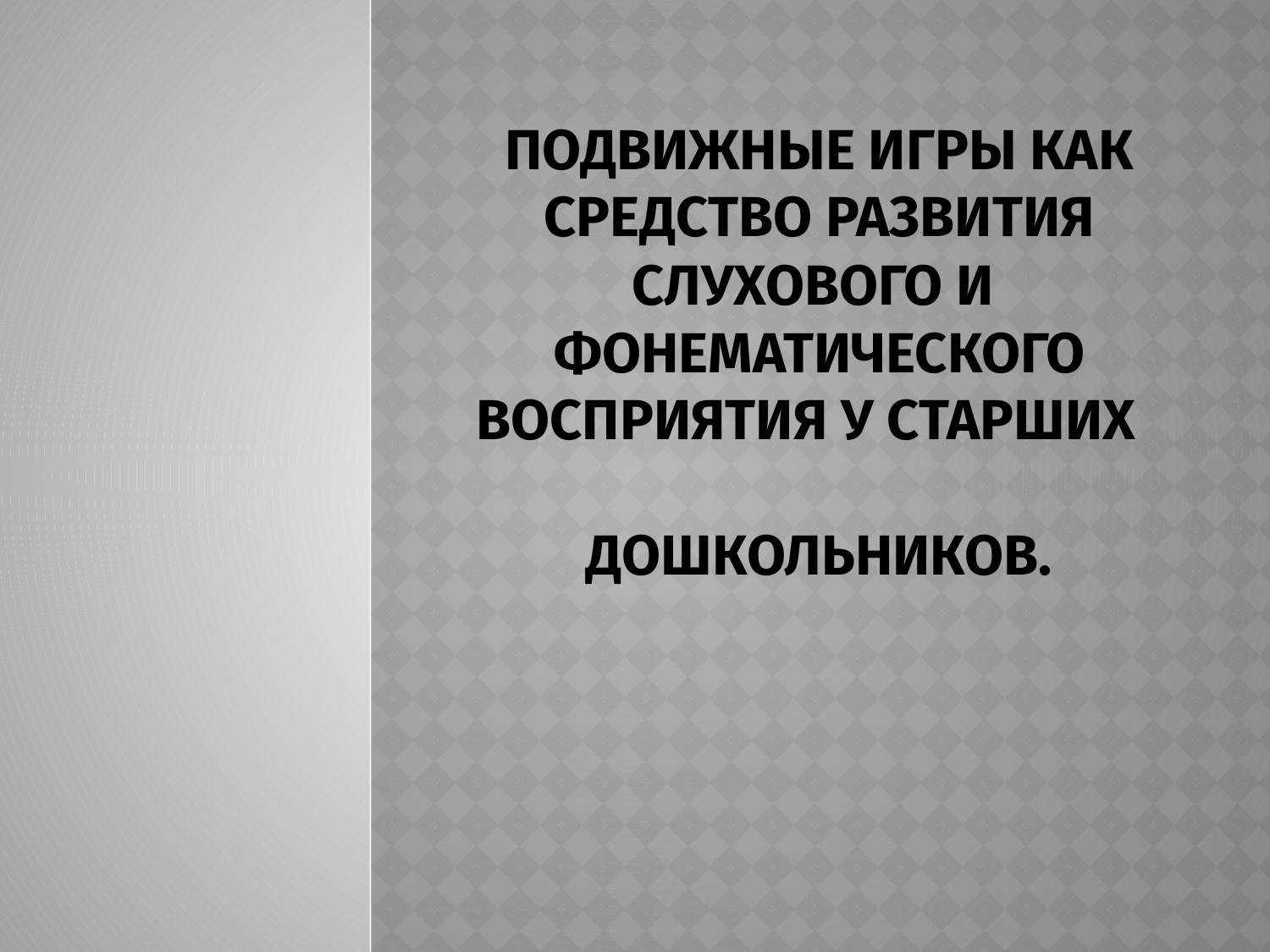

# Подвижные игры как средство развития слухового и  фонематического восприятия у старших                              дошкольников.